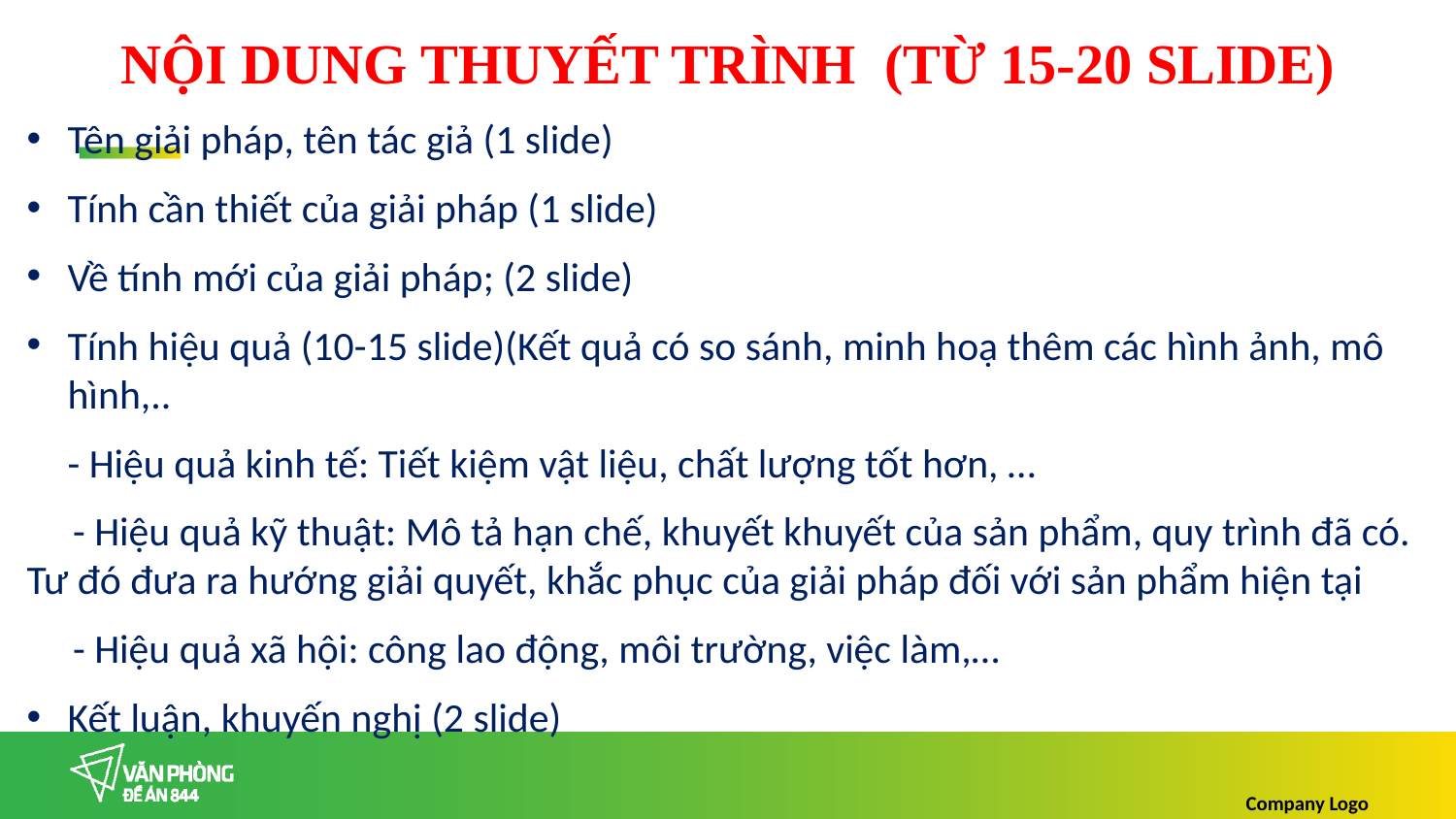

NỘI DUNG THUYẾT TRÌNH  (TỪ 15-20 SLIDE)
Tên giải pháp, tên tác giả (1 slide)
Tính cần thiết của giải pháp (1 slide)
Về tính mới của giải pháp; (2 slide)
Tính hiệu quả (10-15 slide)(Kết quả có so sánh, minh hoạ thêm các hình ảnh, mô hình,..
	- Hiệu quả kinh tế: Tiết kiệm vật liệu, chất lượng tốt hơn, …
     - Hiệu quả kỹ thuật: Mô tả hạn chế, khuyết khuyết của sản phẩm, quy trình đã có. Tư đó đưa ra hướng giải quyết, khắc phục của giải pháp đối với sản phẩm hiện tại
     - Hiệu quả xã hội: công lao động, môi trường, việc làm,…
Kết luận, khuyến nghị (2 slide)

Company Logo